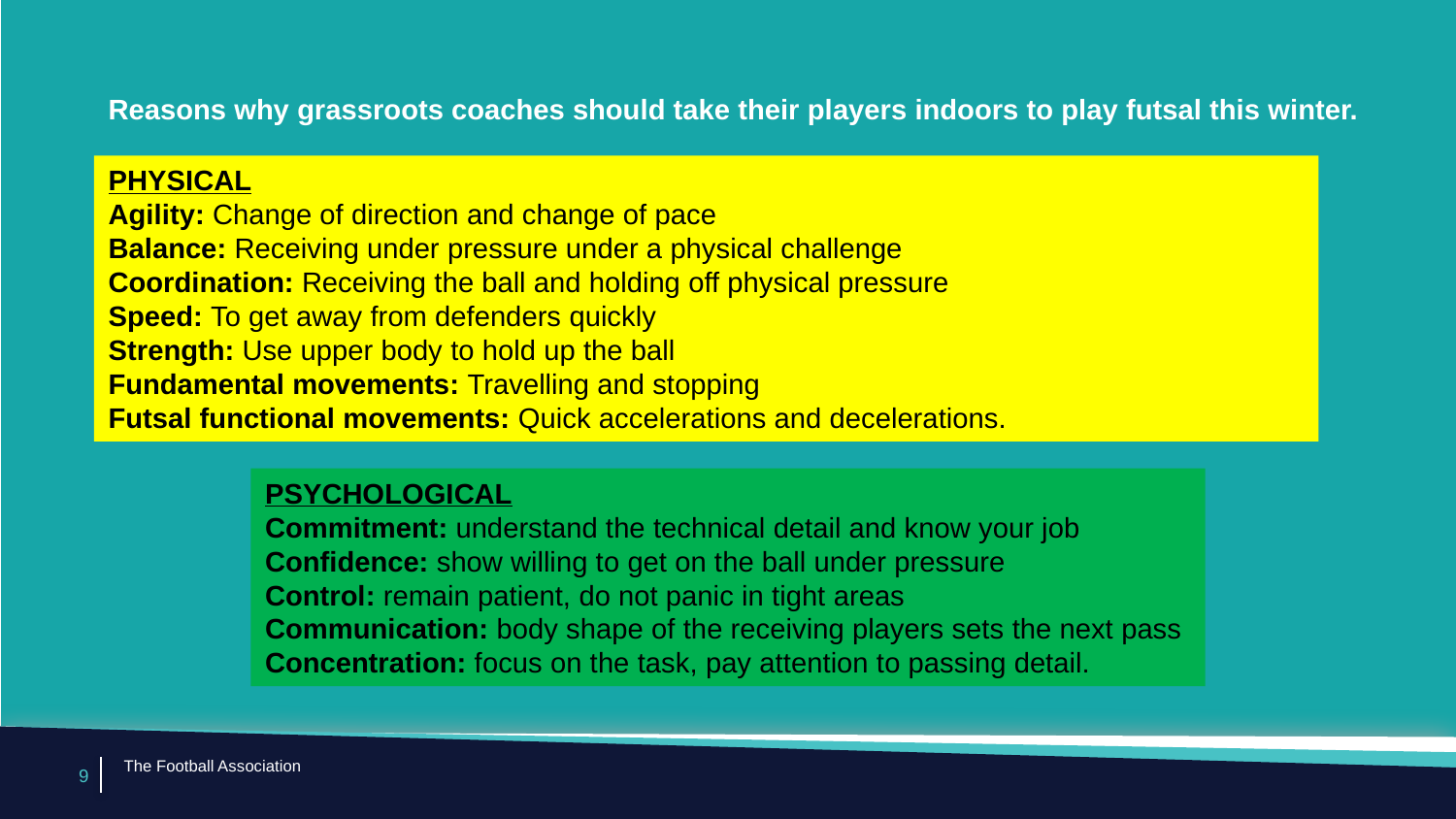

Reasons why grassroots coaches should take their players indoors to play futsal this winter.

PHYSICAL
Agility: Change of direction and change of pace
Balance: Receiving under pressure under a physical challenge
Coordination: Receiving the ball and holding off physical pressure
Speed: To get away from defenders quickly
Strength: Use upper body to hold up the ball
Fundamental movements: Travelling and stopping
Futsal functional movements: Quick accelerations and decelerations.
PSYCHOLOGICAL
Commitment: understand the technical detail and know your job
Confidence: show willing to get on the ball under pressure
Control: remain patient, do not panic in tight areas
Communication: body shape of the receiving players sets the next pass
Concentration: focus on the task, pay attention to passing detail.
The Football Association